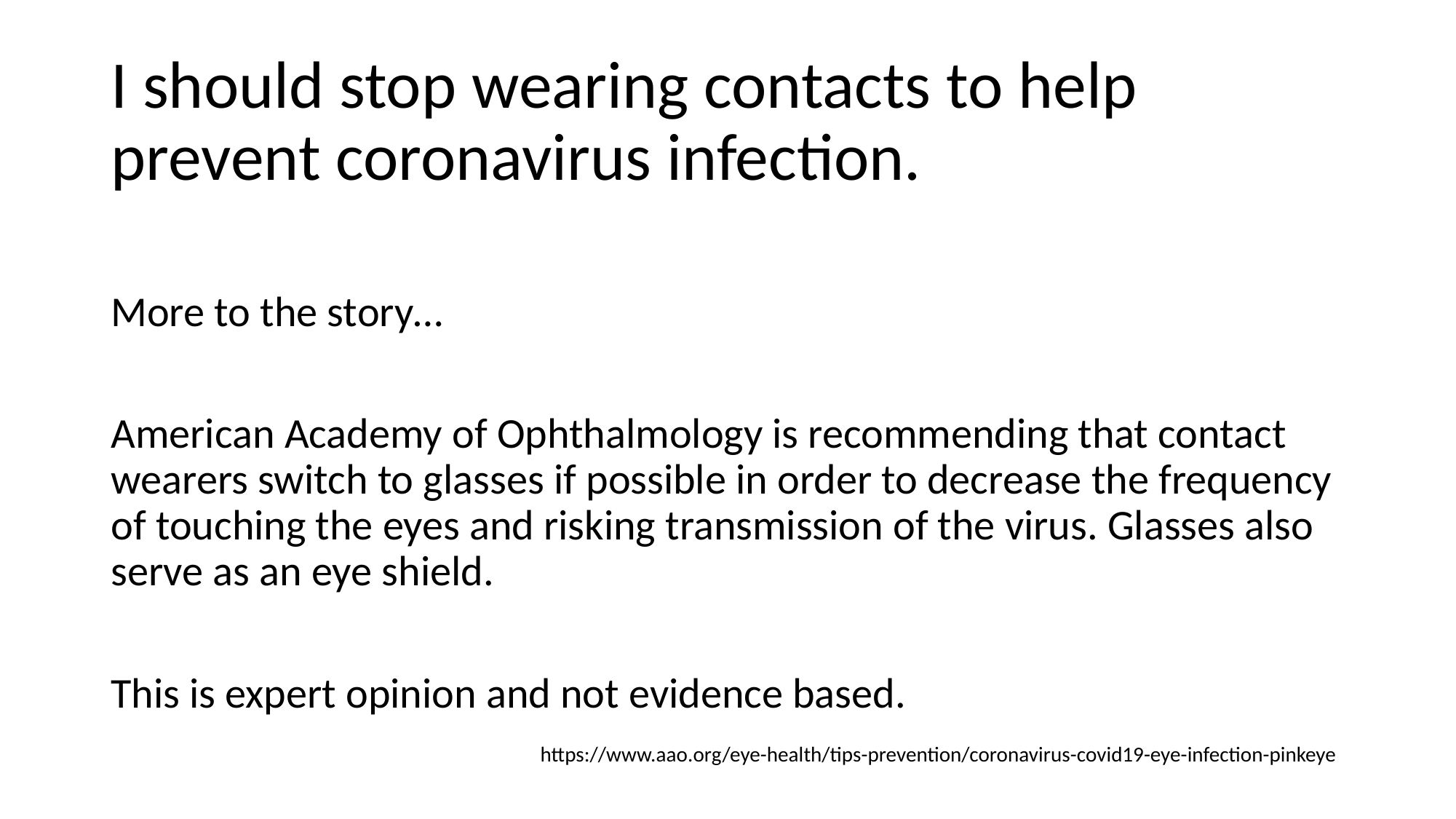

# I should stop wearing contacts to help prevent coronavirus infection.

More to the story…

American Academy of Ophthalmology is recommending that contact wearers switch to glasses if possible in order to decrease the frequency of touching the eyes and risking transmission of the virus. Glasses also serve as an eye shield.

This is expert opinion and not evidence based.
https://www.aao.org/eye-health/tips-prevention/coronavirus-covid19-eye-infection-pinkeye